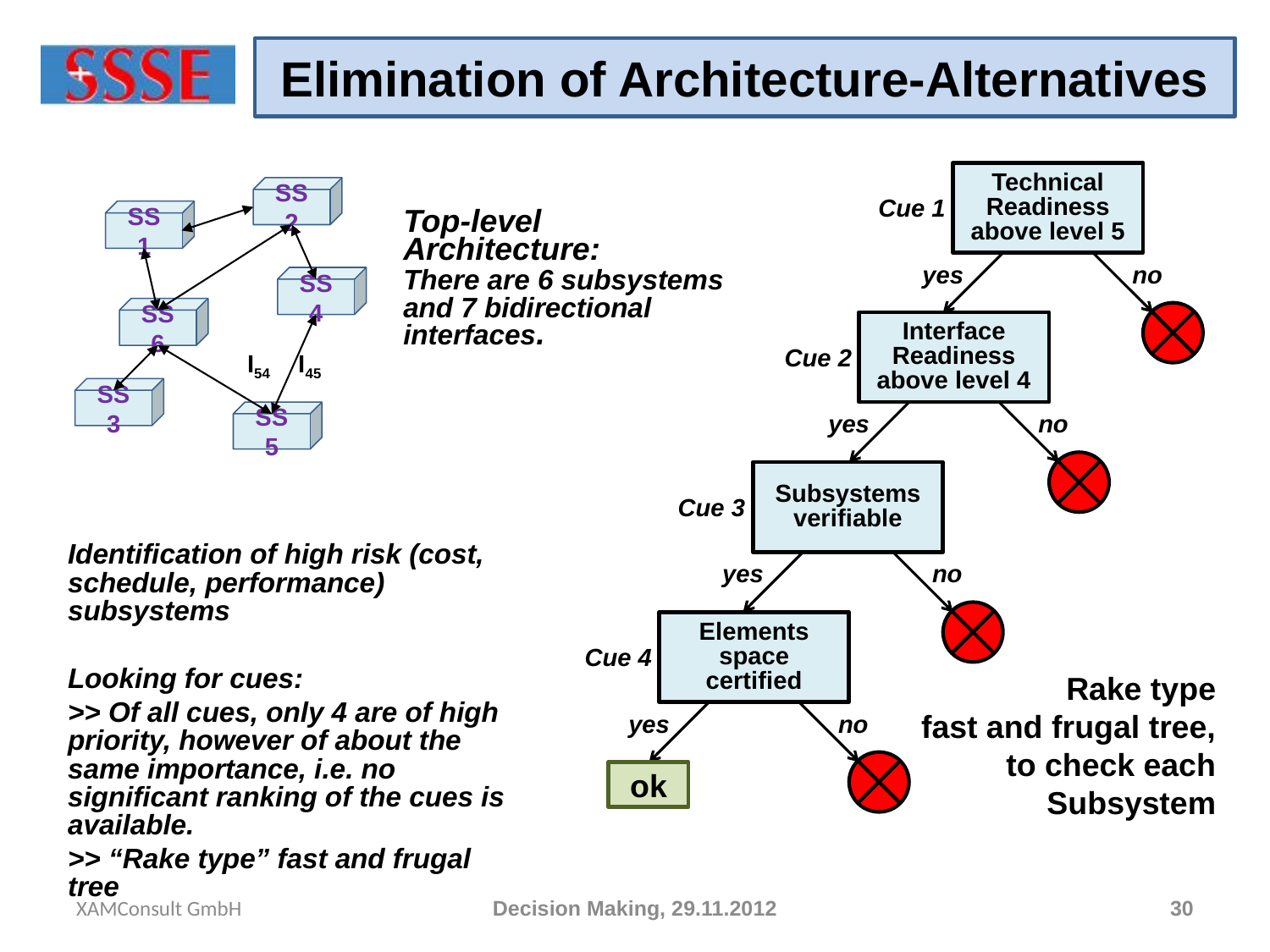

# Elimination of Architecture-Alternatives
Technical Readiness above level 5
Cue 1
yes
no

Interface Readiness above level 4
Cue 2
yes
no

Subsystems verifiable
Cue 3
yes
no

Elements
space certified
Cue 4
yes
no

ok
Rake type
fast and frugal tree,
to check each
Subsystem
SS 2
SS 1
SS 4
SS 6
SS 3
SS 5
I54    I45
Top-level
Architecture:
There are 6 subsystems
and 7 bidirectional
interfaces.
Identification of high risk (cost, schedule, performance) subsystems

Looking for cues:
>> Of all cues, only 4 are of high priority, however of about the same importance, i.e. no significant ranking of the cues is available.
>> “Rake type” fast and frugal tree
XAMConsult GmbH
Decision Making, 29.11.2012
30